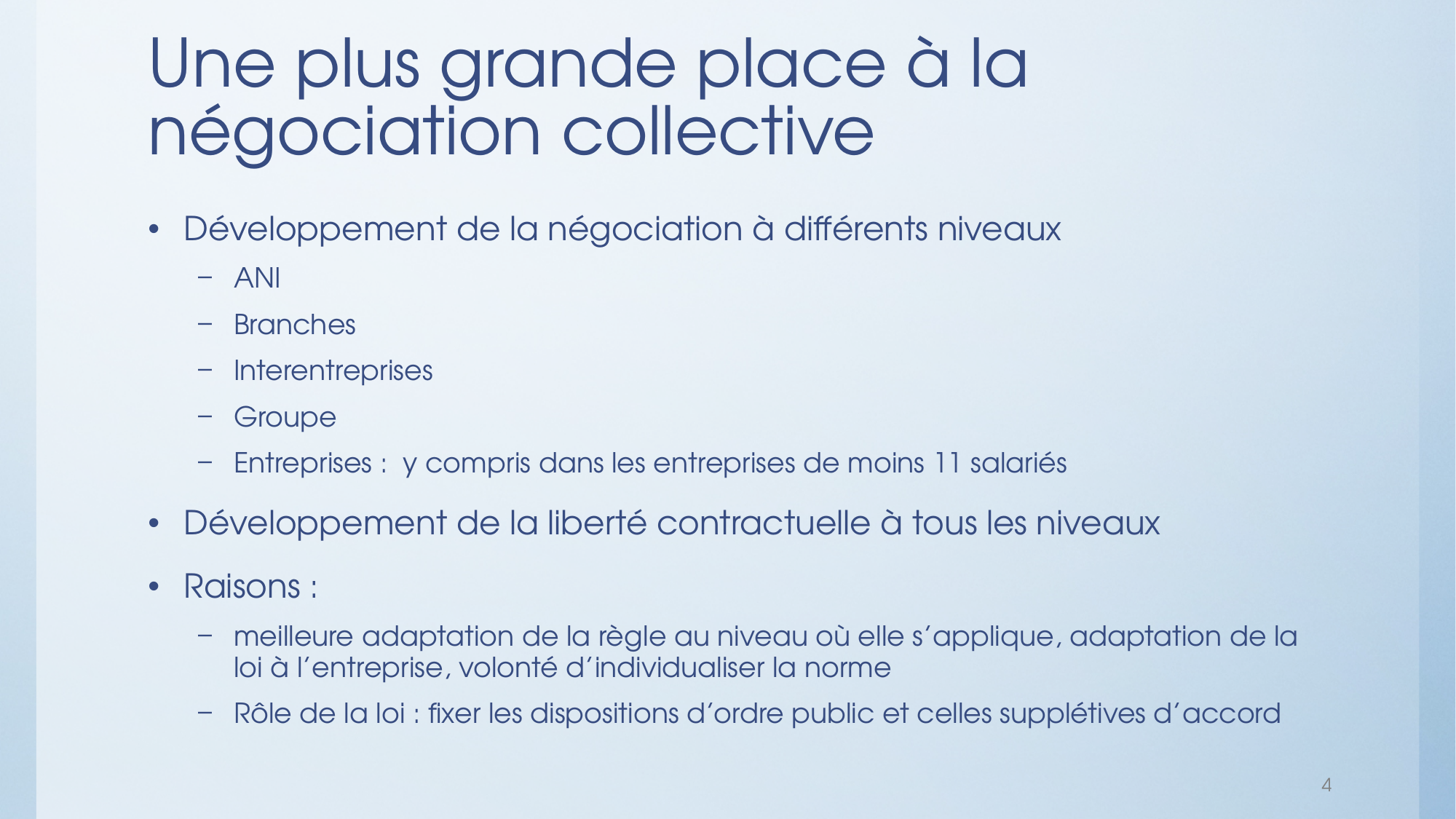

# Une plus grande place à la négociation collective
Développement de la négociation à différents niveaux
ANI
Branches
Interentreprises
Groupe
Entreprises :  y compris dans les entreprises de moins 11 salariés
Développement de la liberté contractuelle à tous les niveaux
Raisons :
meilleure adaptation de la règle au niveau où elle s’applique, adaptation de la loi à l’entreprise, volonté d’individualiser la norme
Rôle de la loi : fixer les dispositions d’ordre public et celles supplétives d’accord

4